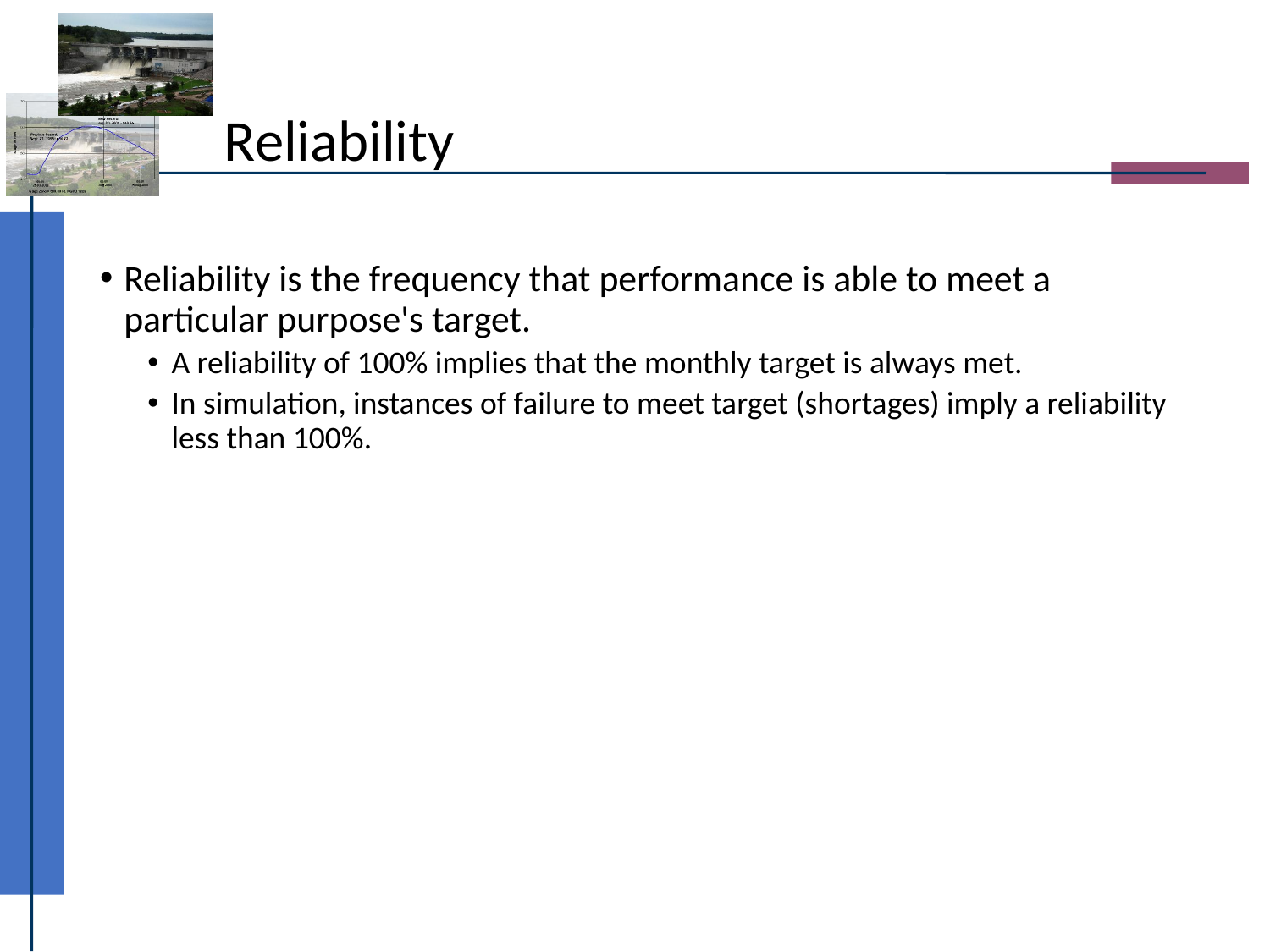

# Reliability
Reliability is the frequency that performance is able to meet a particular purpose's target.
A reliability of 100% implies that the monthly target is always met.
In simulation, instances of failure to meet target (shortages) imply a reliability less than 100%.